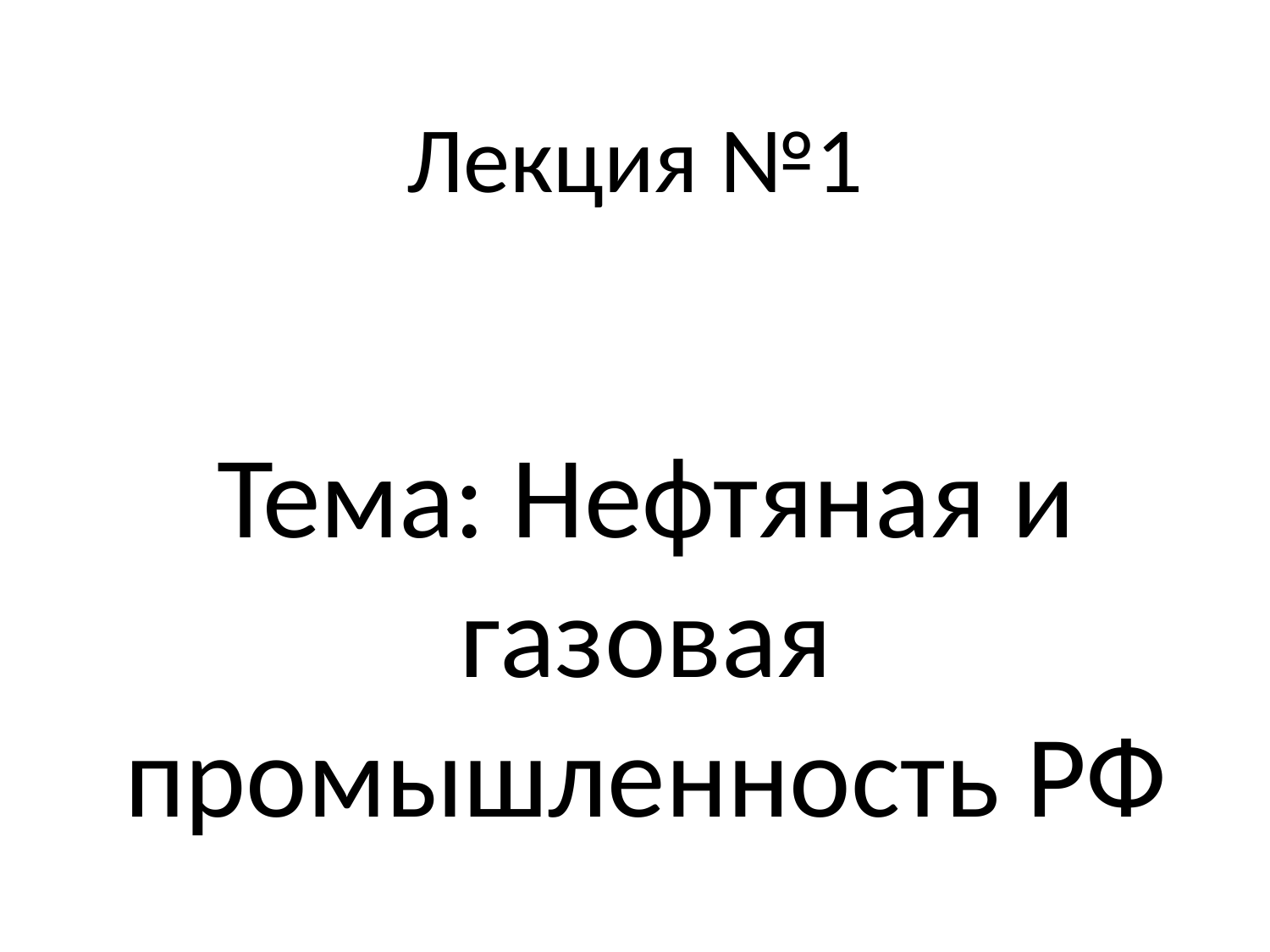

Лекция №1

Тема: Нефтяная и газовая промышленность РФ